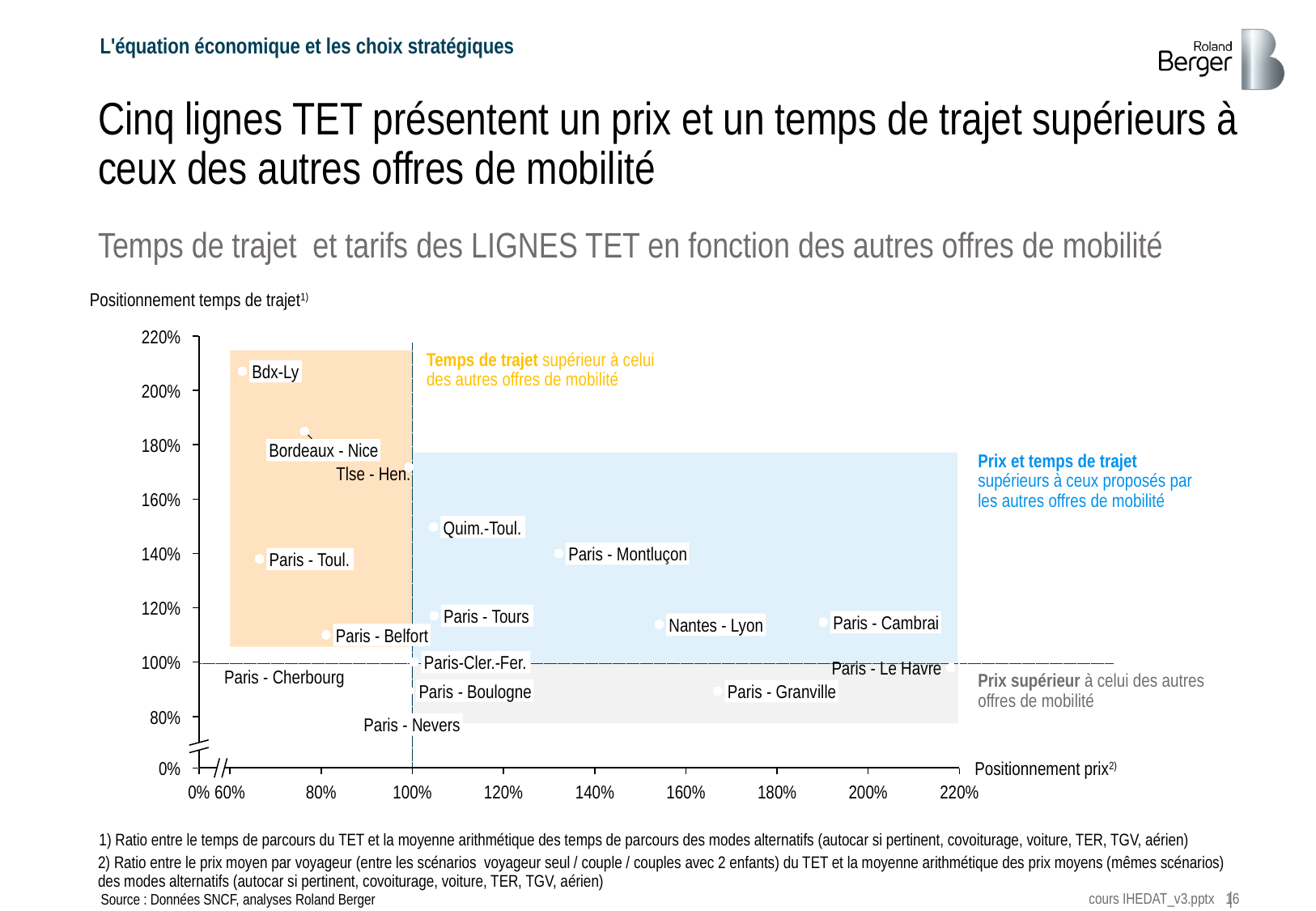

L'équation économique et les choix stratégiques
# Cinq lignes TET présentent un prix et un temps de trajet supérieurs à ceux des autres offres de mobilité
Temps de trajet  et tarifs des LIGNES TET en fonction des autres offres de mobilité
Positionnement temps de trajet1)
220%

### Chart

| Category |  |
|---|---|
Temps de trajet supérieur à celui des autres offres de mobilité
Bdx-Ly
200%
180%
Bordeaux - Nice
Prix et temps de trajet supérieurs à ceux proposés par les autres offres de mobilité

Tlse - Hen.
160%
Quim.-Toul.
140%
Paris - Montluçon
Paris - Toul.
120%
Paris - Tours
Paris - Cambrai
Nantes - Lyon
Paris - Belfort
100%
Paris-Cler.-Fer.
Paris - Le Havre

Paris - Cherbourg
Prix supérieur à celui des autres offres de mobilité
Paris - Boulogne
Paris - Granville
80%
Paris - Nevers

0%
Positionnement prix2)

0%
60%
80%
100%
120%
140%
160%
180%
200%
220%
1) Ratio entre le temps de parcours du TET et la moyenne arithmétique des temps de parcours des modes alternatifs (autocar si pertinent, covoiturage, voiture, TER, TGV, aérien)
2) Ratio entre le prix moyen par voyageur (entre les scénarios  voyageur seul / couple / couples avec 2 enfants) du TET et la moyenne arithmétique des prix moyens (mêmes scénarios) des modes alternatifs (autocar si pertinent, covoiturage, voiture, TER, TGV, aérien)
Source : Données SNCF, analyses Roland Berger